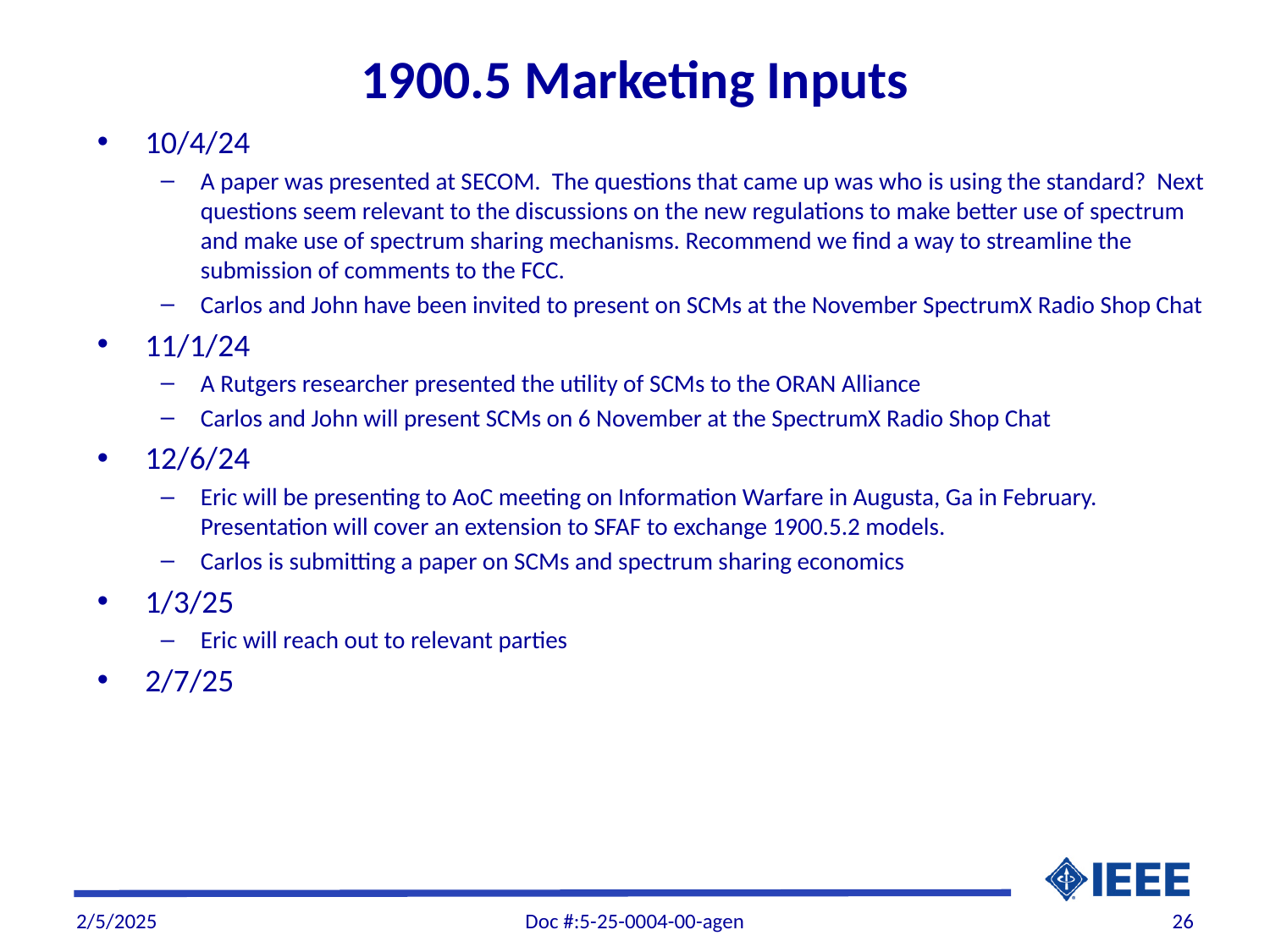

# 1900.5 Marketing Inputs
10/4/24
A paper was presented at SECOM.  The questions that came up was who is using the standard?  Next questions seem relevant to the discussions on the new regulations to make better use of spectrum and make use of spectrum sharing mechanisms. Recommend we find a way to streamline the submission of comments to the FCC.
Carlos and John have been invited to present on SCMs at the November SpectrumX Radio Shop Chat
11/1/24
A Rutgers researcher presented the utility of SCMs to the ORAN Alliance
Carlos and John will present SCMs on 6 November at the SpectrumX Radio Shop Chat
12/6/24
Eric will be presenting to AoC meeting on Information Warfare in Augusta, Ga in February.  Presentation will cover an extension to SFAF to exchange 1900.5.2 models.
Carlos is submitting a paper on SCMs and spectrum sharing economics
1/3/25
Eric will reach out to relevant parties
2/7/25

2/5/2025
Doc #:5-25-0004-00-agen
26